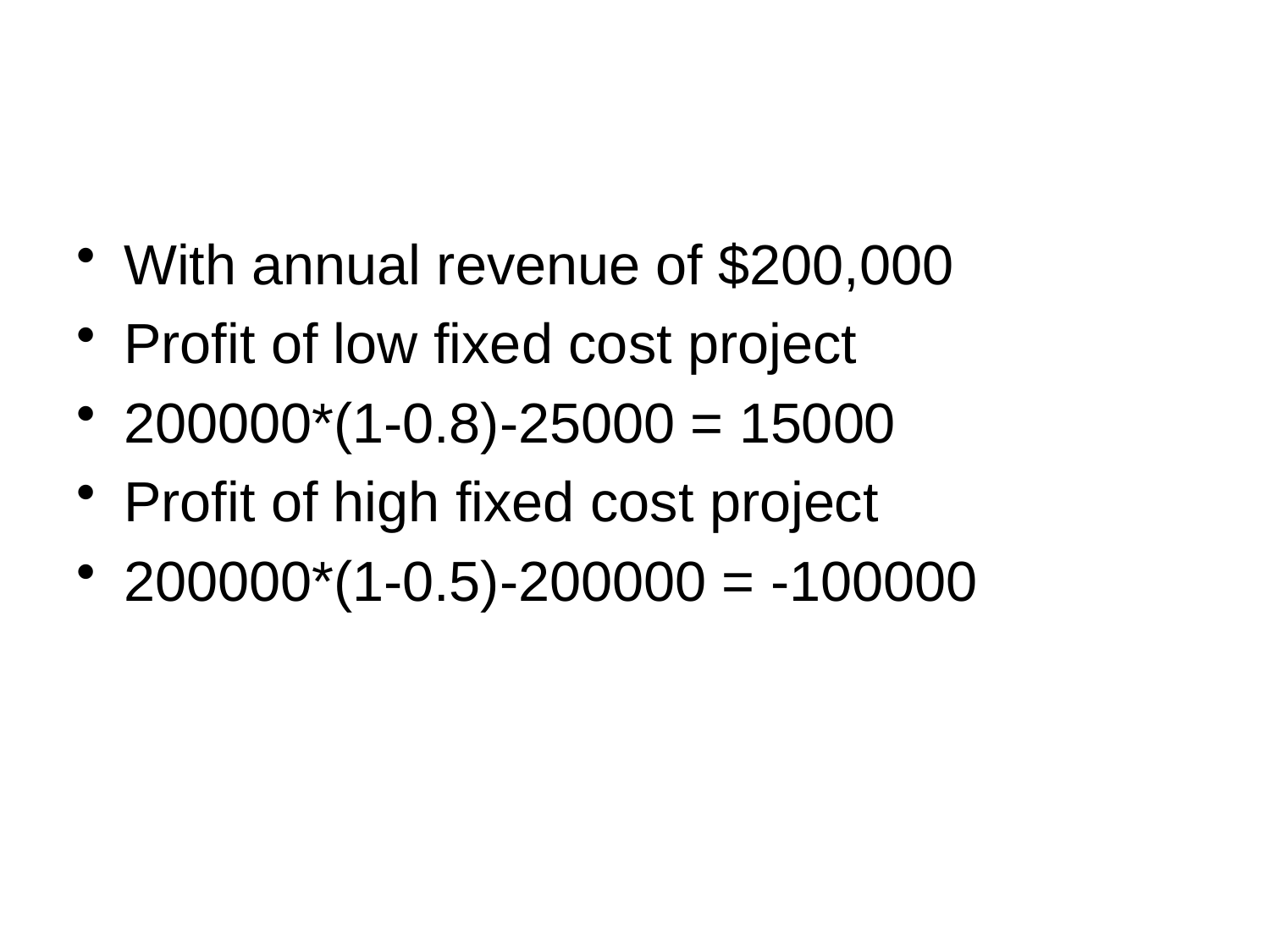

#
With annual revenue of $200,000
Profit of low fixed cost project
200000*(1-0.8)-25000 = 15000
Profit of high fixed cost project
200000*(1-0.5)-200000 = -100000